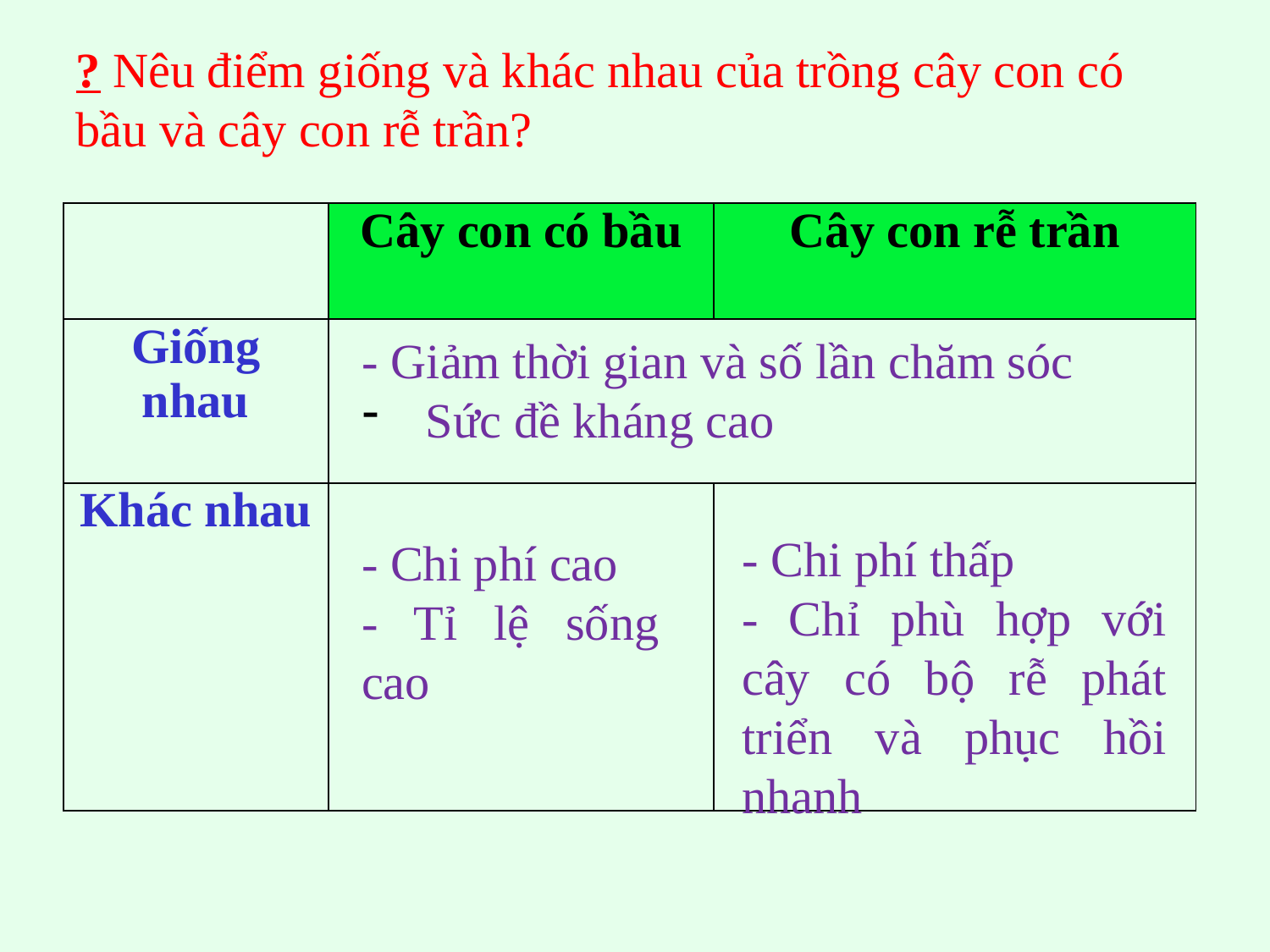

? Nêu điểm giống và khác nhau của trồng cây con có bầu và cây con rễ trần?

|  | Cây con có bầu | Cây con rễ trần |
| --- | --- | --- |
| Giống nhau |  |  |
| Khác nhau |  |  |
- Giảm thời gian và số lần chăm sóc
Sức đề kháng cao

- Chi phí thấp
- Chỉ phù hợp với cây có bộ rễ phát triển và phục hồi nhanh
- Chi phí cao
- Tỉ lệ sống cao